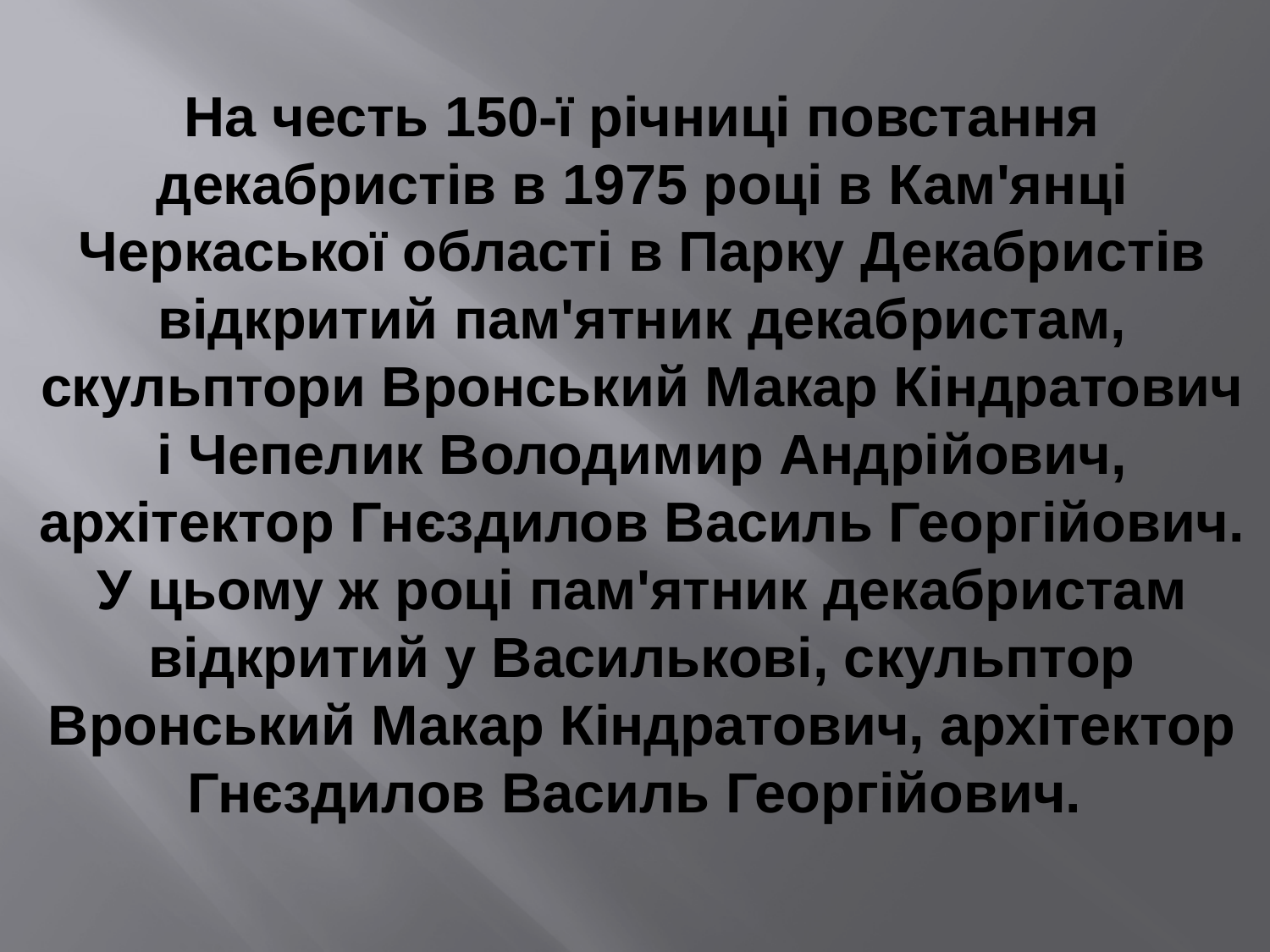

# На честь 150-ї річниці повстання декабристів в 1975 році в Кам'янці Черкаської області в Парку Декабристів відкритий пам'ятник декабристам, скульптори Вронський Макар Кіндратович і Чепелик Володимир Андрійович, архітектор Гнєздилов Василь Георгійович. У цьому ж році пам'ятник декабристам відкритий у Василькові, скульптор Вронський Макар Кіндратович, архітектор Гнєздилов Василь Георгійович.